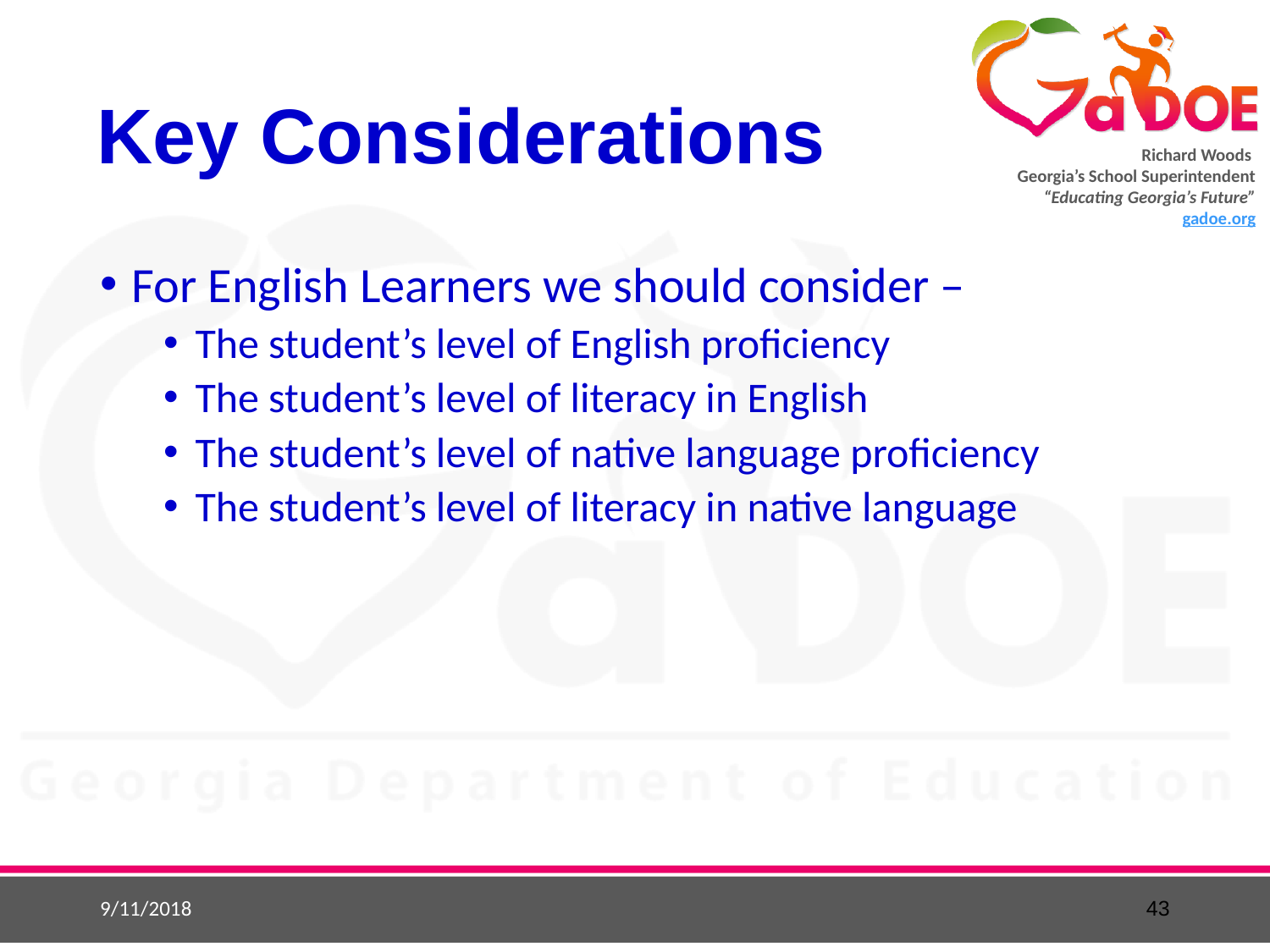

# Key Considerations
For English Learners we should consider –
The student’s level of English proficiency
The student’s level of literacy in English
The student’s level of native language proficiency
The student’s level of literacy in native language
9/11/2018
43